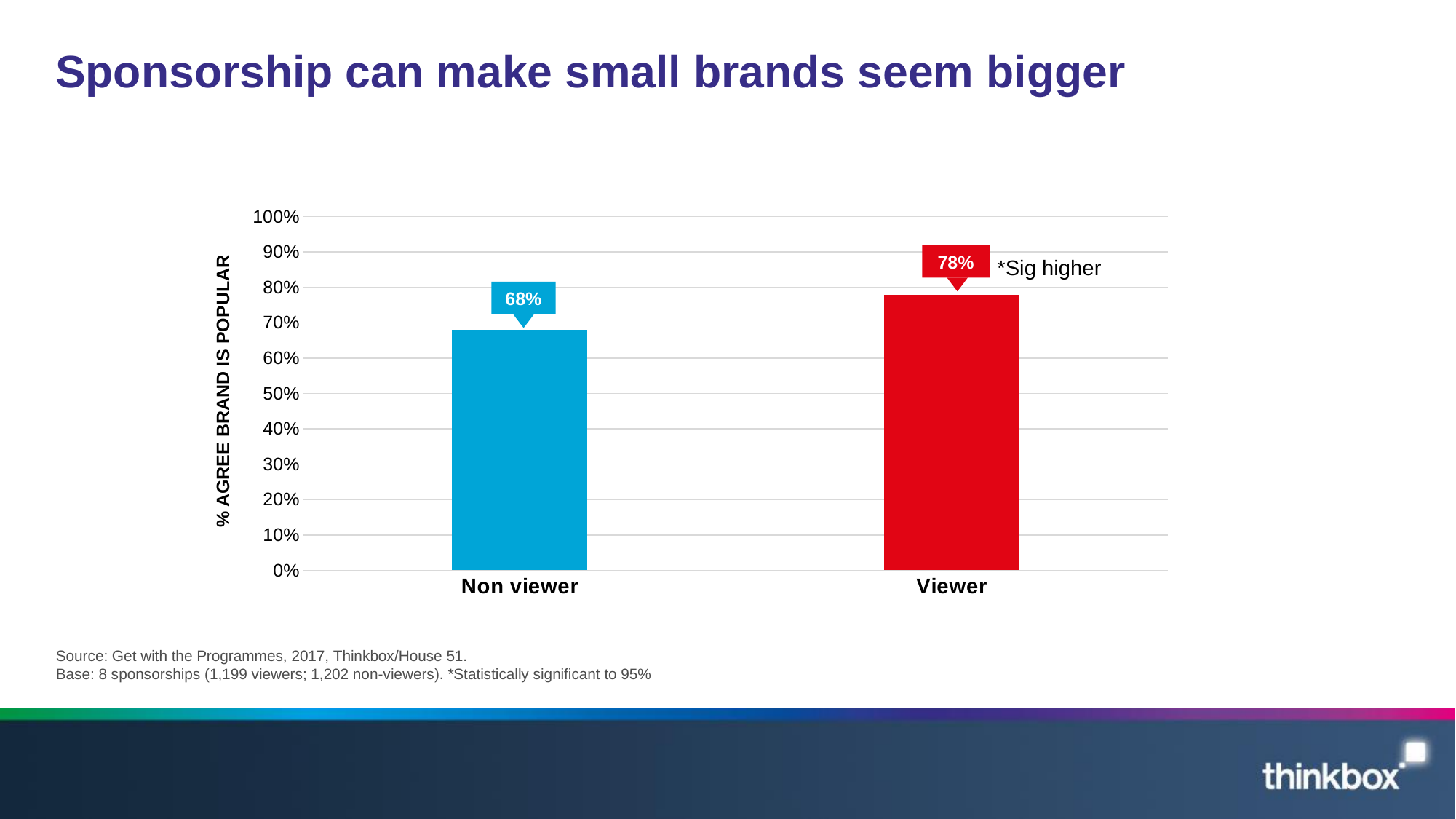

# Sponsorship can make small brands seem bigger

### Chart

| Category | Series 1 |
|---|---|
| Non viewer | 0.68 |
| Viewer | 0.78 |
78%

*Sig higher
68%

% AGREE BRAND IS POPULAR
Source: Get with the Programmes, 2017, Thinkbox/House 51.
Base: 8 sponsorships (1,199 viewers; 1,202 non-viewers). *Statistically significant to 95%